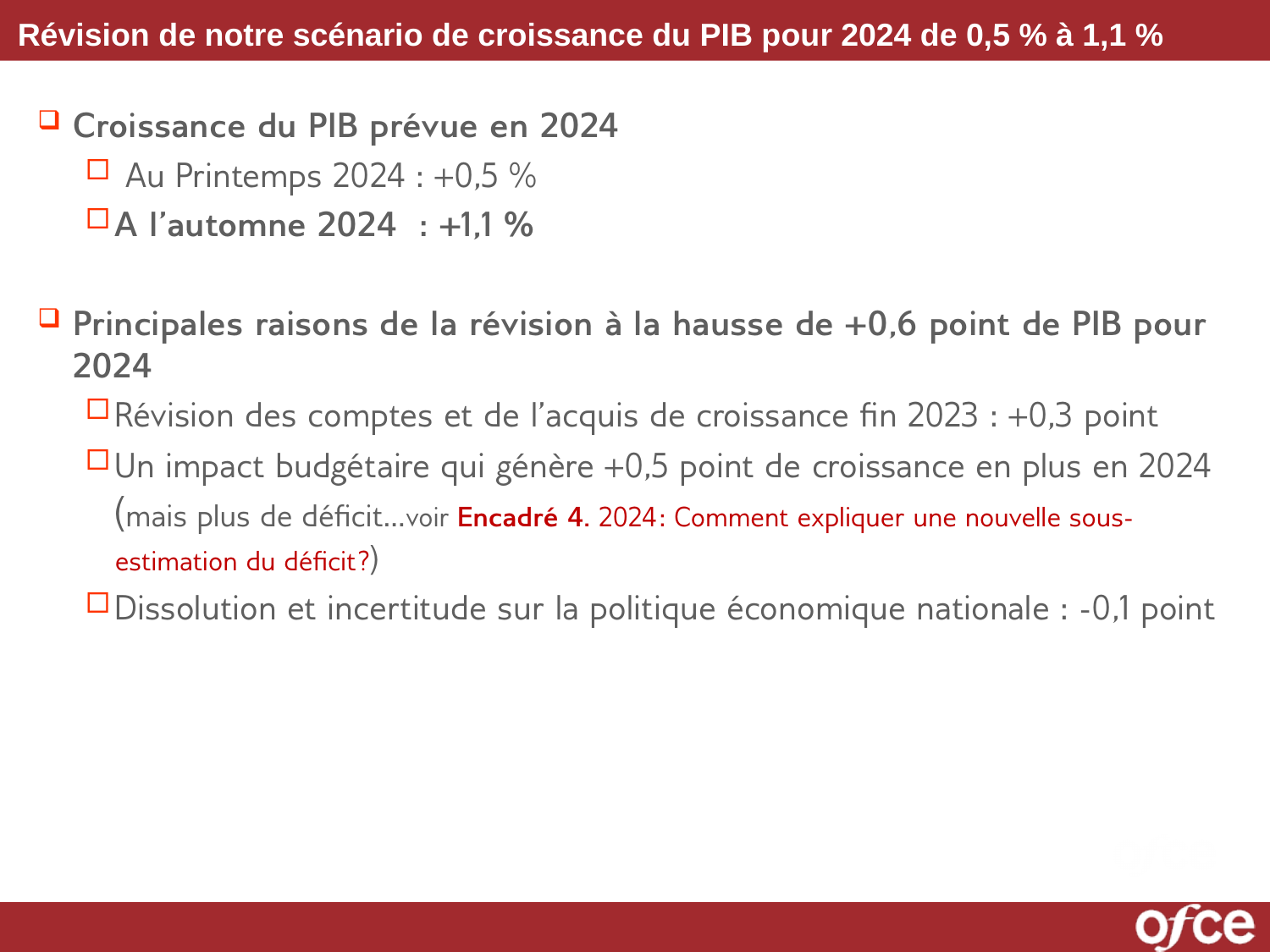

# Révision de notre scénario de croissance du PIB pour 2024 de 0,5 % à 1,1 %
Croissance du PIB prévue en 2024
 Au Printemps 2024 : +0,5 %
A l’automne 2024  : +1,1 %

Principales raisons de la révision à la hausse de +0,6 point de PIB pour 2024
Révision des comptes et de l’acquis de croissance fin 2023 : +0,3 point
Un impact budgétaire qui génère +0,5 point de croissance en plus en 2024 (mais plus de déficit…voir Encadré 4. 2024 : Comment expliquer une nouvelle sous-estimation du déficit ?)
Dissolution et incertitude sur la politique économique nationale : -0,1 point